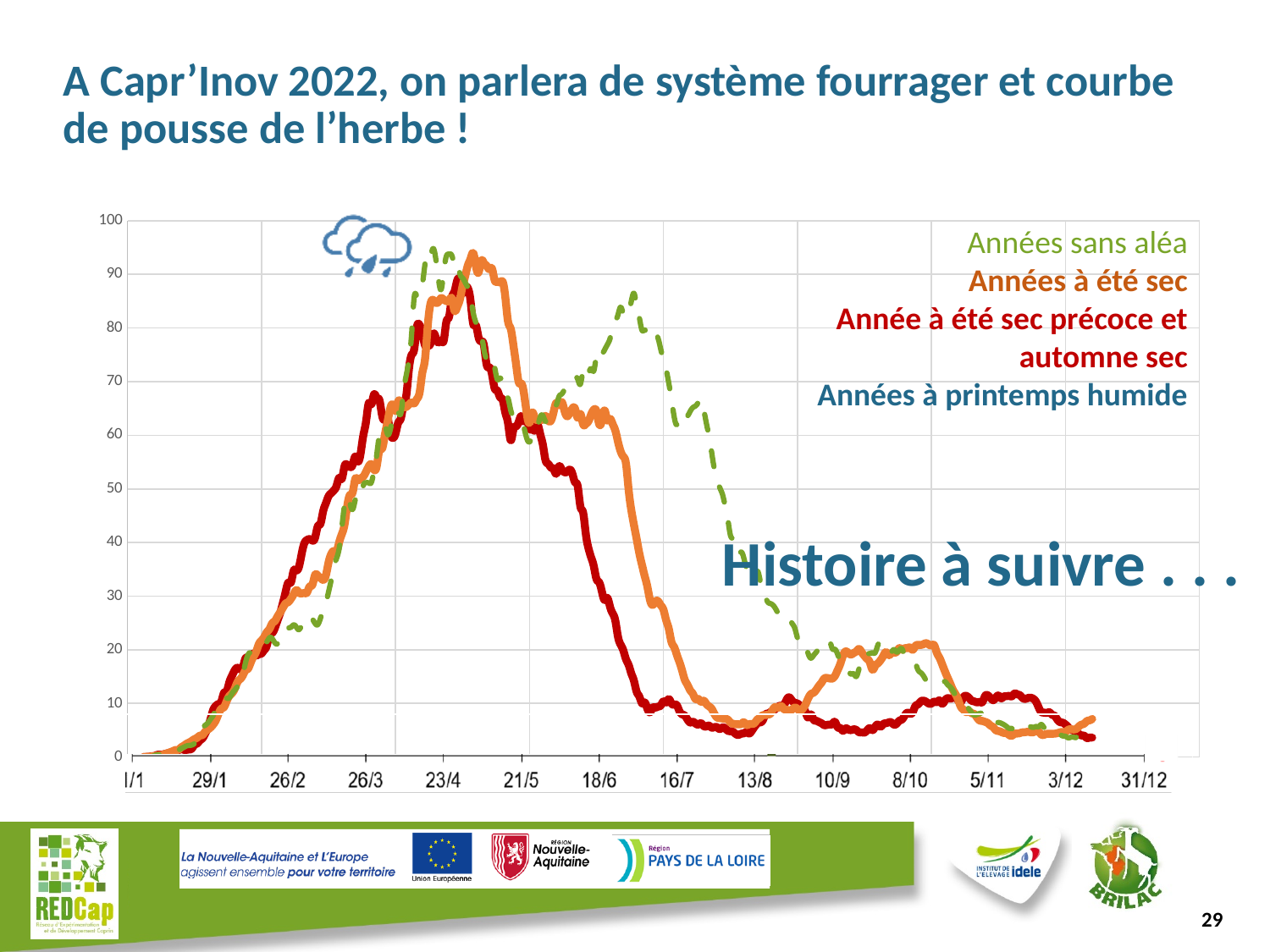

# A Capr’Inov 2022, on parlera de système fourrager et courbe de pousse de l’herbe !

### Chart

| Category | FP sans aléa (11) | FP été sec avec ou sans printemps pluvieux(11) | FP été et printemps (9) |
|---|---|---|---|
Années sans aléa
Années à été sec
Année à été sec précoce et automne sec
Années à printemps humide
Histoire à suivre . . .

29